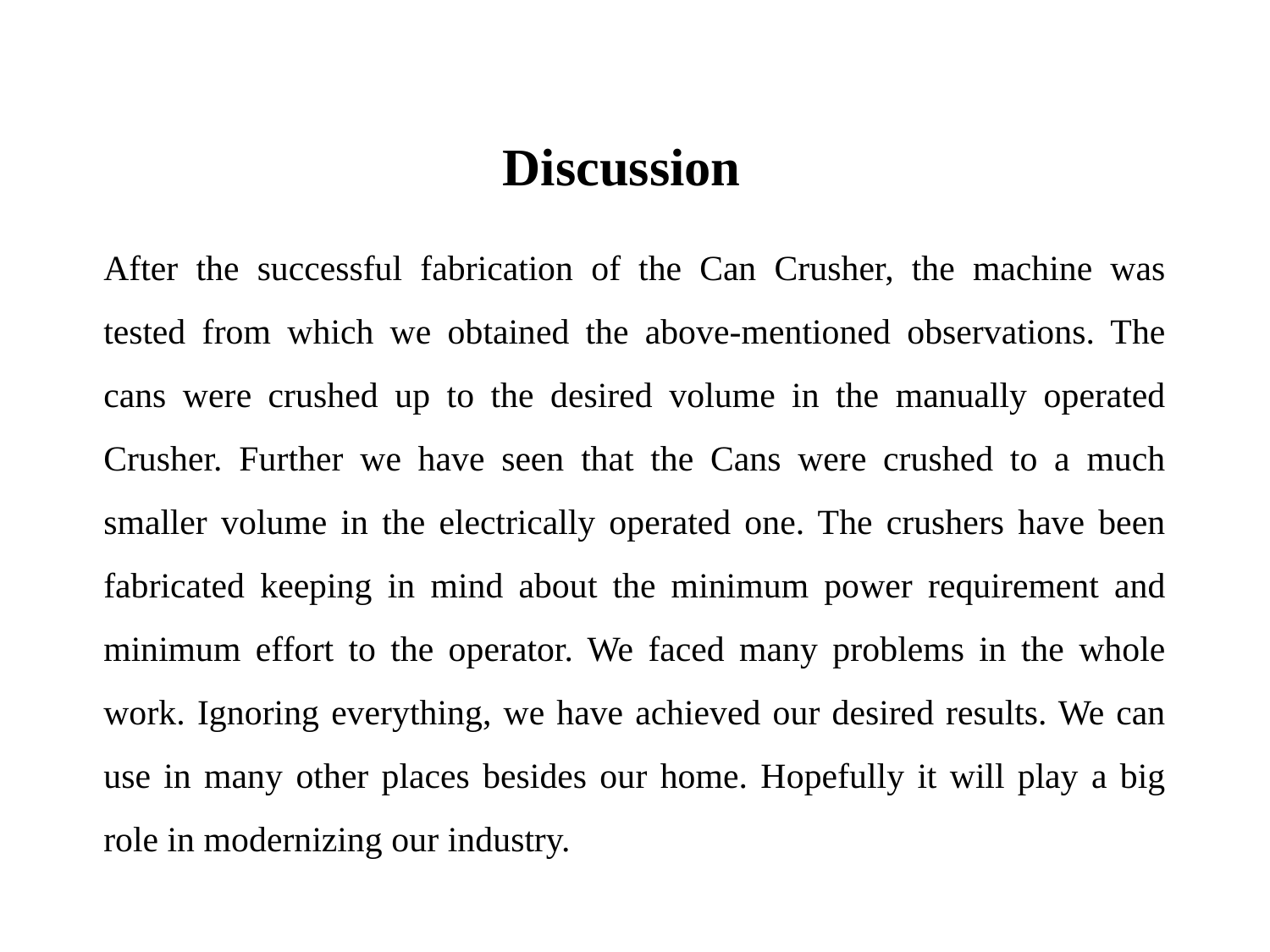

Discussion

After the successful fabrication of the Can Crusher, the machine was tested from which we obtained the above-mentioned observations. The cans were crushed up to the desired volume in the manually operated Crusher. Further we have seen that the Cans were crushed to a much smaller volume in the electrically operated one. The crushers have been fabricated keeping in mind about the minimum power requirement and minimum effort to the operator. We faced many problems in the whole work. Ignoring everything, we have achieved our desired results. We can use in many other places besides our home. Hopefully it will play a big role in modernizing our industry.